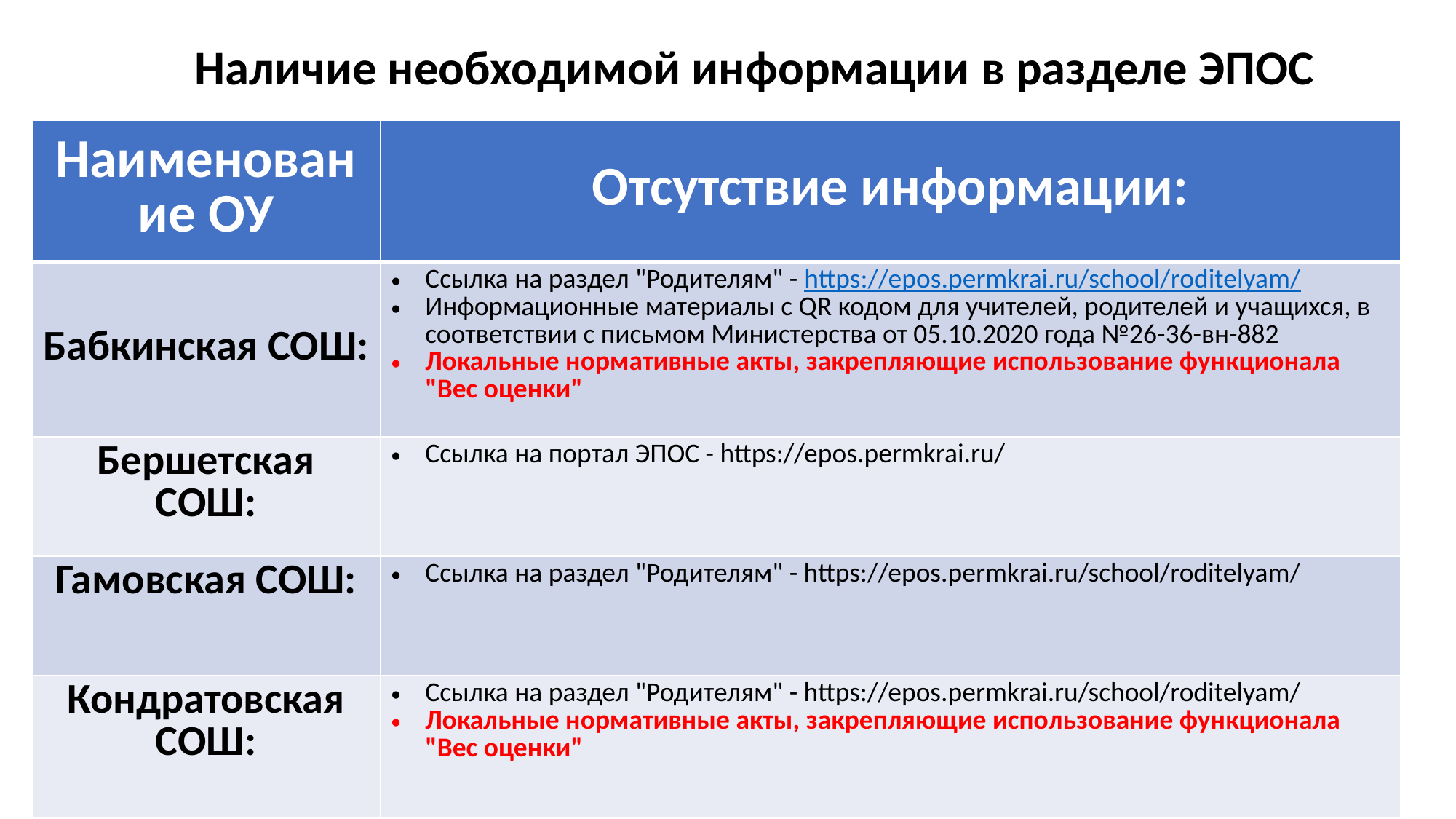

Наличие необходимой информации в разделе ЭПОС
| Наименование ОУ | Отсутствие информации: |
| --- | --- |
| Бабкинская СОШ: | Ссылка на раздел "Родителям" - https://epos.permkrai.ru/school/roditelyam/ Информационные материалы с QR кодом для учителей, родителей и учащихся, в соответствии с письмом Министерства от 05.10.2020 года №26-36-вн-882 Локальные нормативные акты, закрепляющие использование функционала "Вес оценки" |
| Бершетская СОШ: | Ссылка на портал ЭПОС - https://epos.permkrai.ru/ |
| Гамовская СОШ: | Ссылка на раздел "Родителям" - https://epos.permkrai.ru/school/roditelyam/ |
| Кондратовская СОШ: | Ссылка на раздел "Родителям" - https://epos.permkrai.ru/school/roditelyam/ Локальные нормативные акты, закрепляющие использование функционала "Вес оценки" |